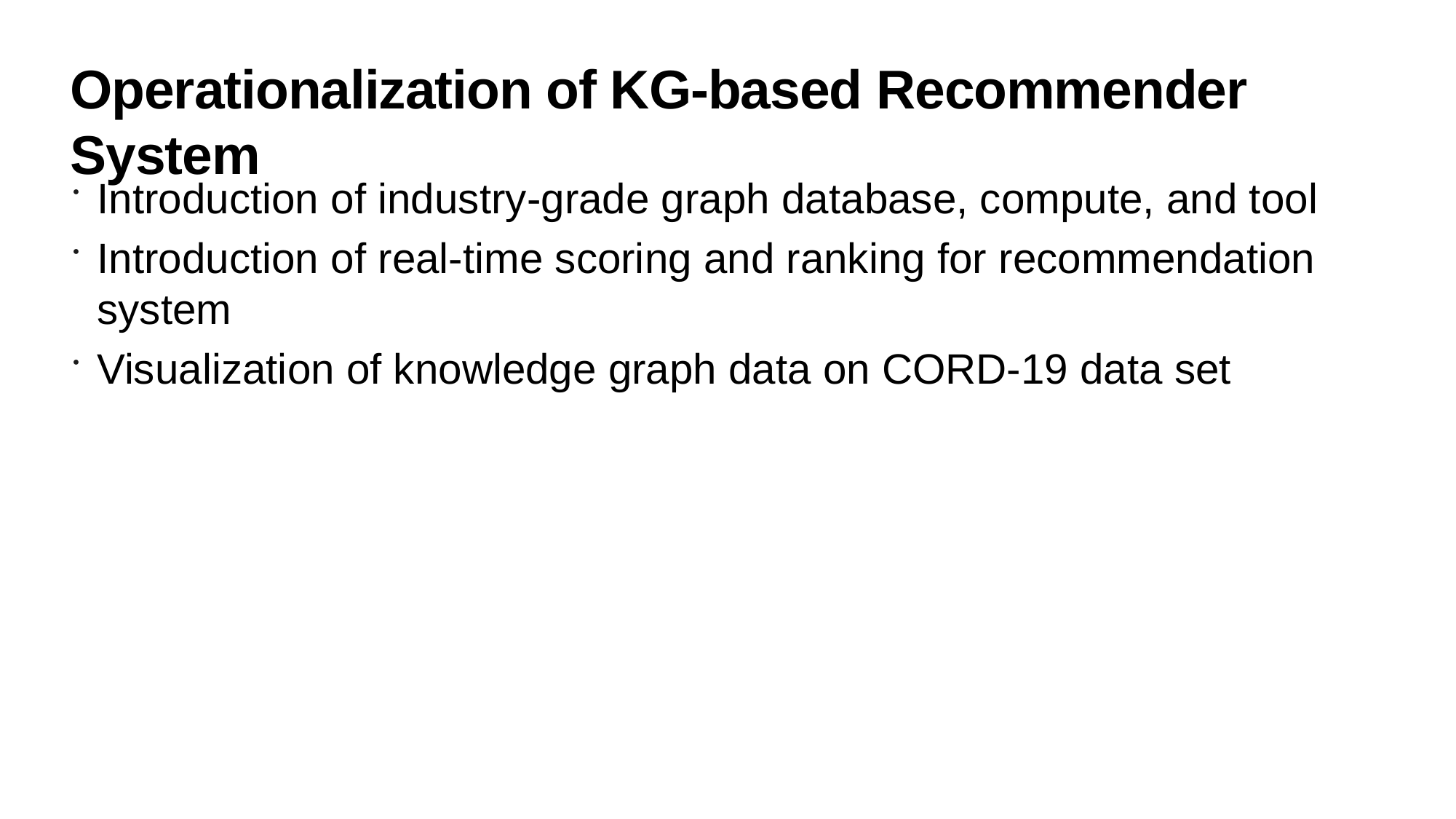

# Operationalization of KG-based Recommender System
Introduction of industry-grade graph database, compute, and tool
Introduction of real-time scoring and ranking for recommendation system
Visualization of knowledge graph data on CORD-19 data set